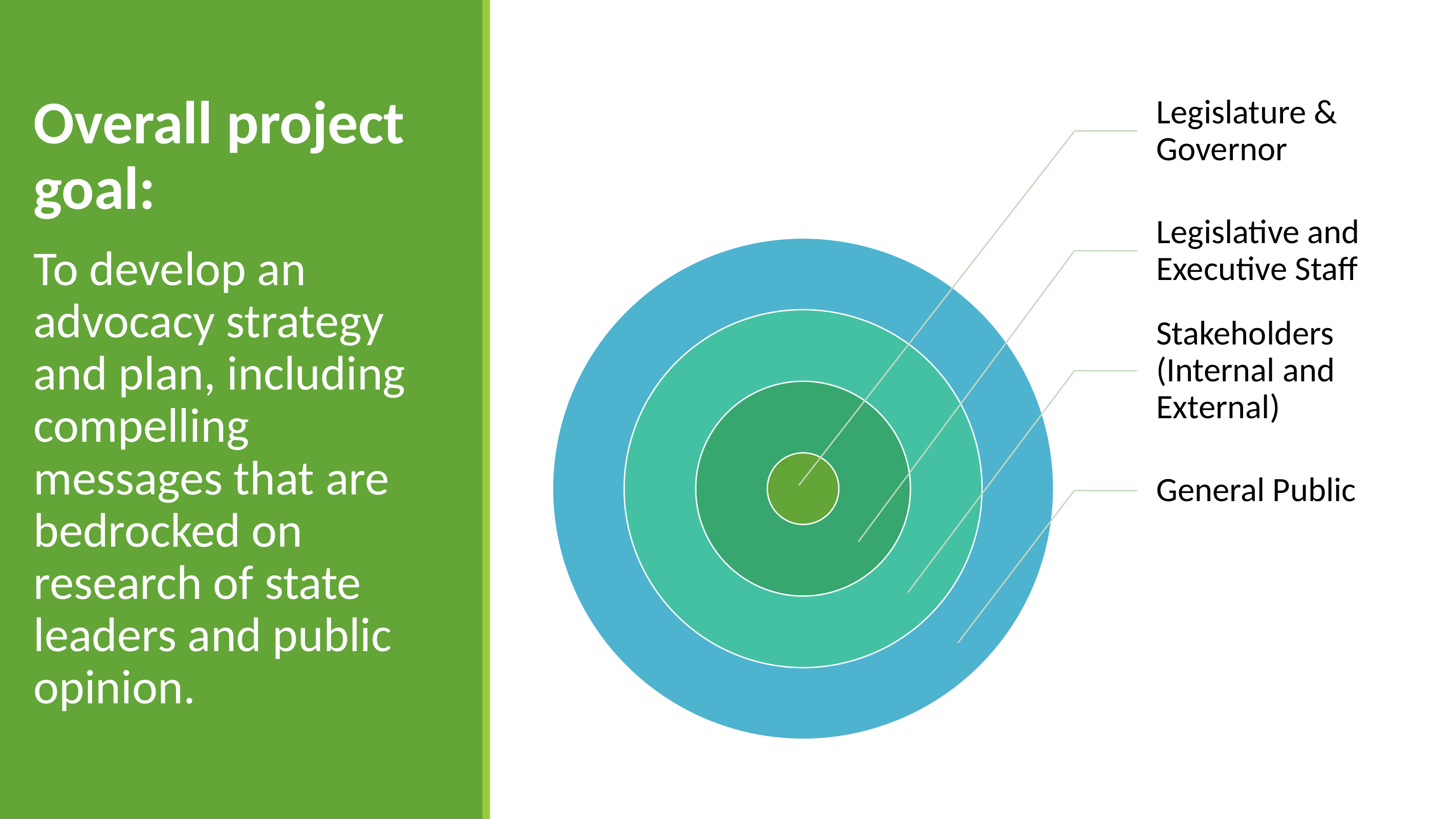

Legislature & Governor
Legislative and Executive Staff
Stakeholders (Internal and External)
General Public
Overall project goal:
To develop an advocacy strategy and plan, including compelling messages that are bedrocked on research of state leaders and public opinion.